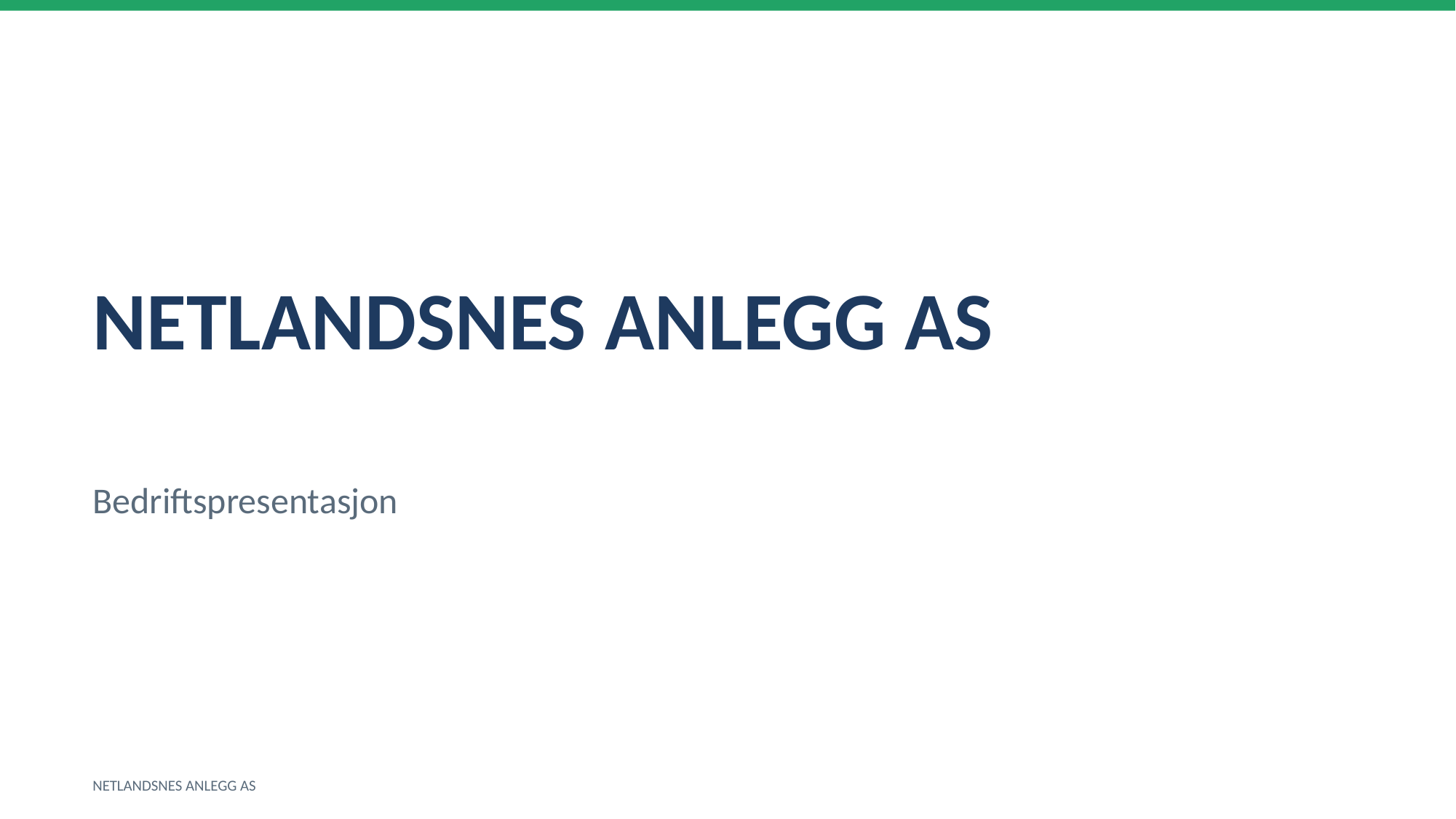

NETLANDSNES ANLEGG AS
Bedriftspresentasjon
NETLANDSNES ANLEGG AS